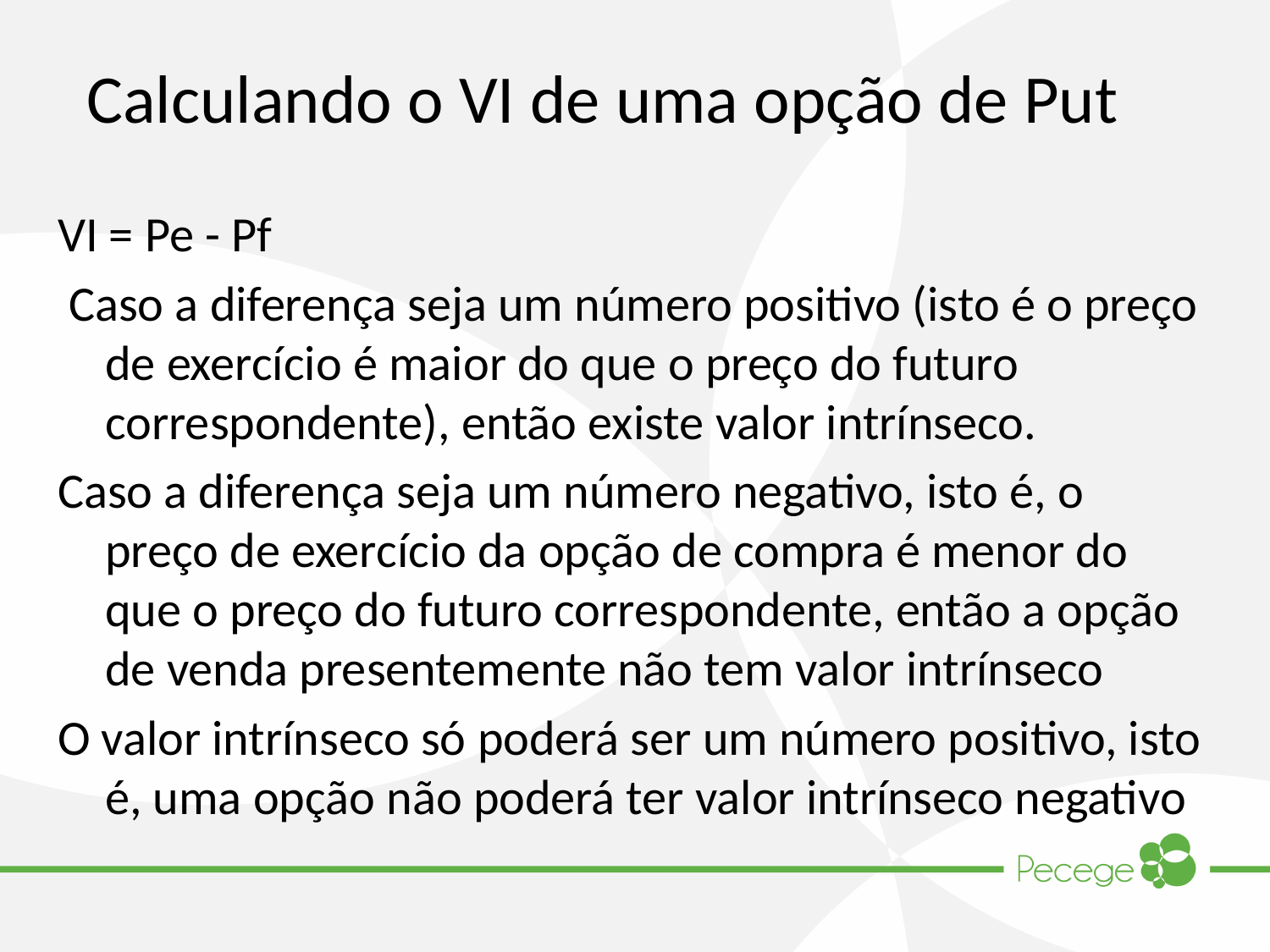

# Calculando o VI de uma opção de Put
VI = Pe - Pf
 Caso a diferença seja um número positivo (isto é o preço de exercício é maior do que o preço do futuro correspondente), então existe valor intrínseco.
Caso a diferença seja um número negativo, isto é, o  preço de exercício da opção de compra é menor do que o preço do futuro correspondente, então a opção de venda presentemente não tem valor intrínseco
O valor intrínseco só poderá ser um número positivo, isto é, uma opção não poderá ter valor intrínseco negativo